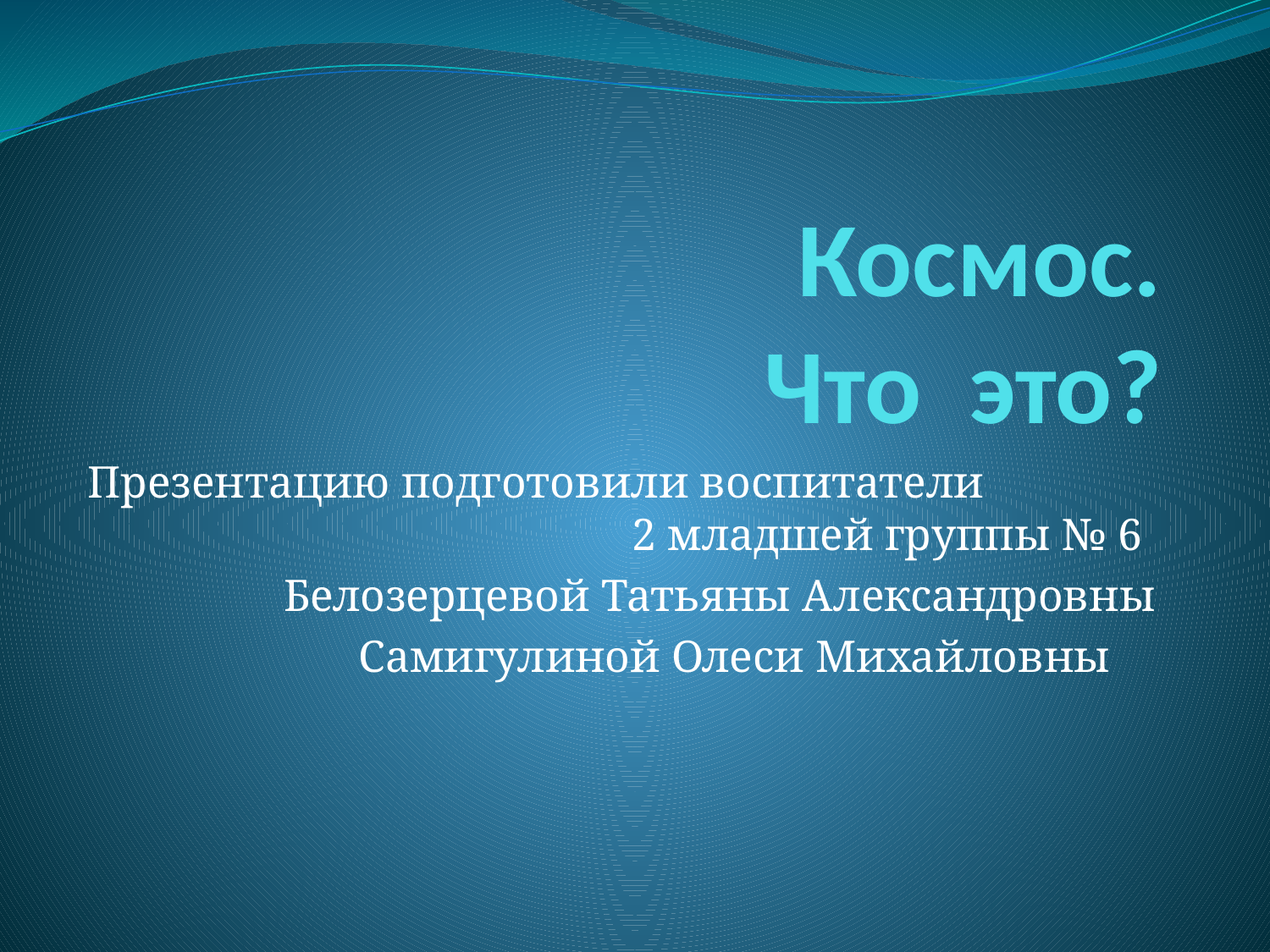

# Космос. Что  это?
 Презентацию подготовили воспитатели                                                                 2 младшей группы № 6
                Белозерцевой Татьяны Александровны
Самигулиной Олеси Михайловны